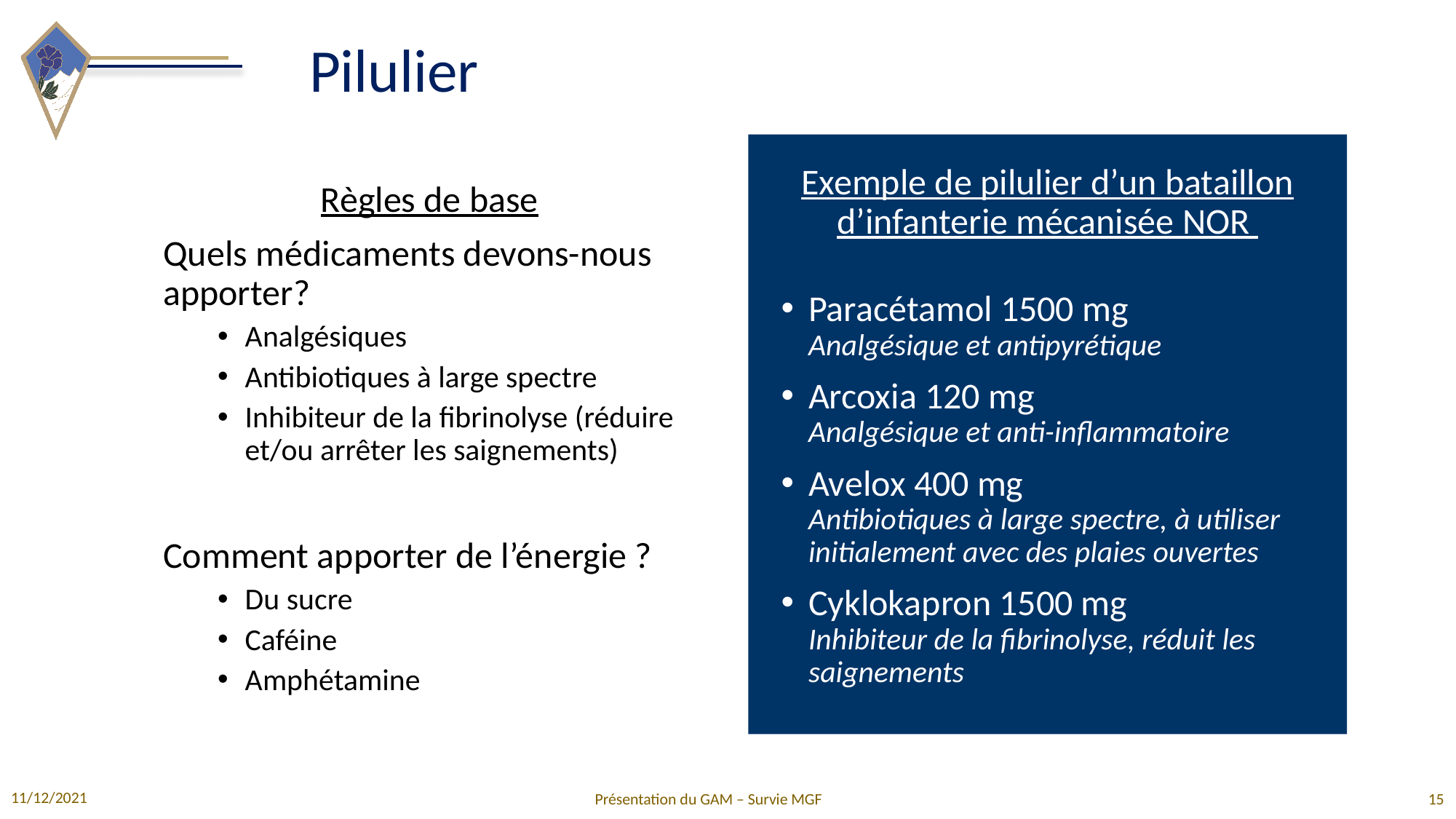

Pilulier

Exemple de pilulier d’un bataillon d’infanterie mécanisée NOR

Paracétamol 1500 mg
Analgésique et antipyrétique
Arcoxia 120 mg
Analgésique et anti-inflammatoire
Avelox 400 mg
Antibiotiques à large spectre, à utiliser initialement avec des plaies ouvertes
Cyklokapron 1500 mg
Inhibiteur de la fibrinolyse, réduit les saignements

Règles de base
Quels médicaments devons-nous apporter?
Analgésiques
Antibiotiques à large spectre
Inhibiteur de la fibrinolyse (réduire et/ou arrêter les saignements)

Comment apporter de l’énergie ?
Du sucre
Caféine
Amphétamine
11/12/2021
Présentation du GAM – Survie MGF
15